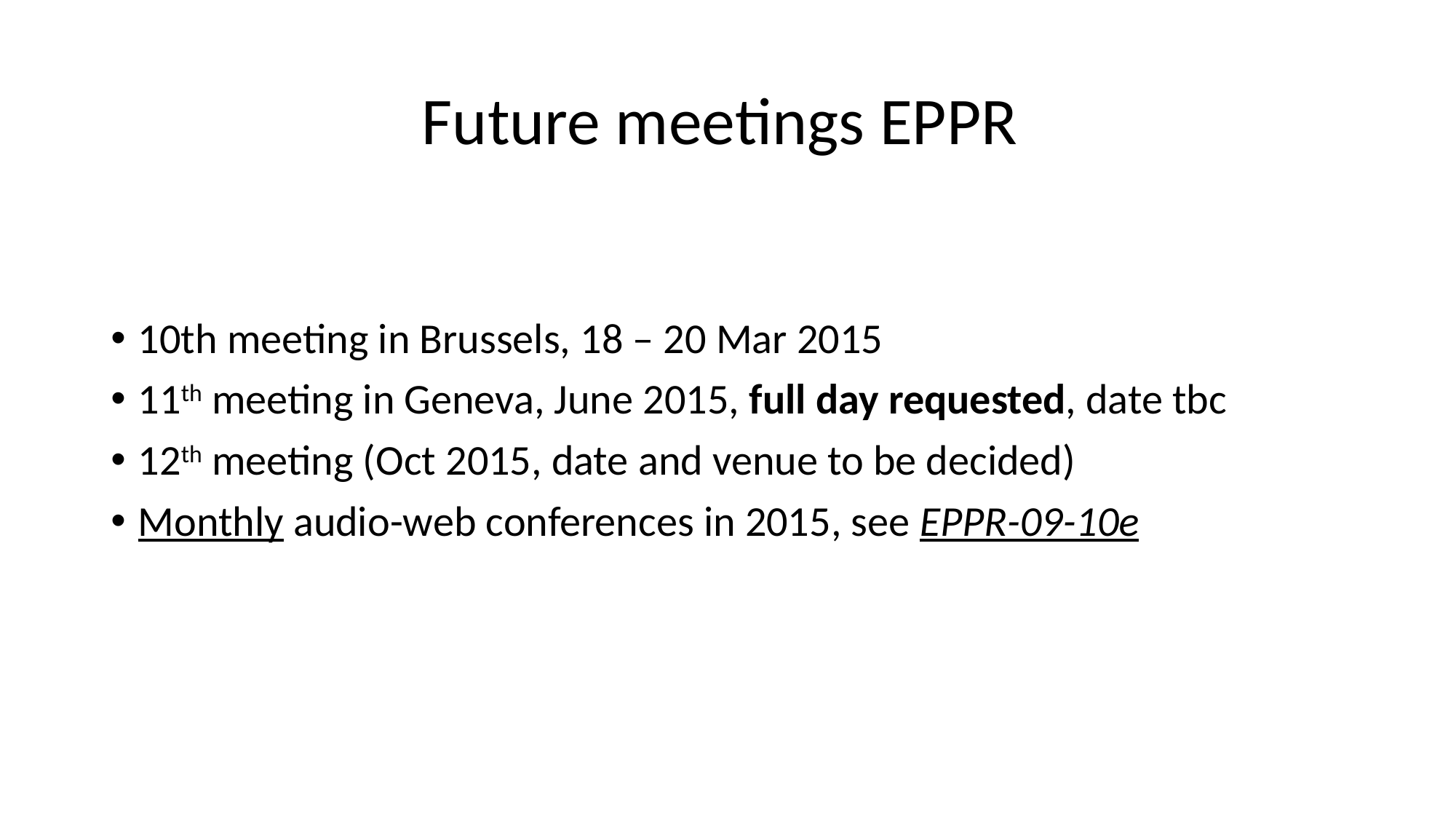

# Future meetings EPPR
10th meeting in Brussels, 18 – 20 Mar 2015
11th meeting in Geneva, June 2015, full day requested, date tbc
12th meeting (Oct 2015, date and venue to be decided)
Monthly audio-web conferences in 2015, see EPPR-09-10e